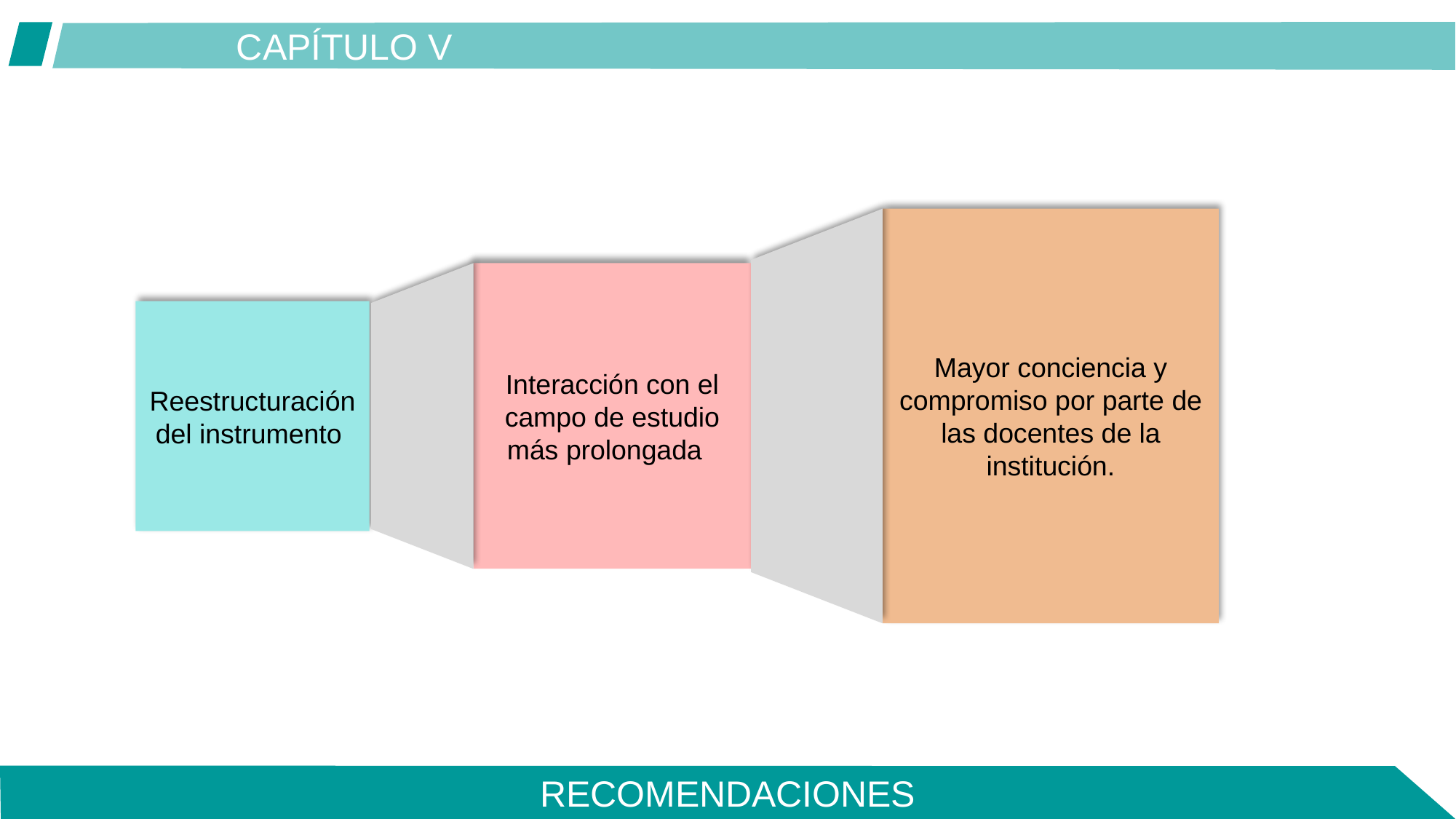

CAPÍTULO V

Mayor conciencia y compromiso por parte de las docentes de la institución.
Interacción con el campo de estudio más prolongada
Reestructuración del instrumento

RECOMENDACIONES